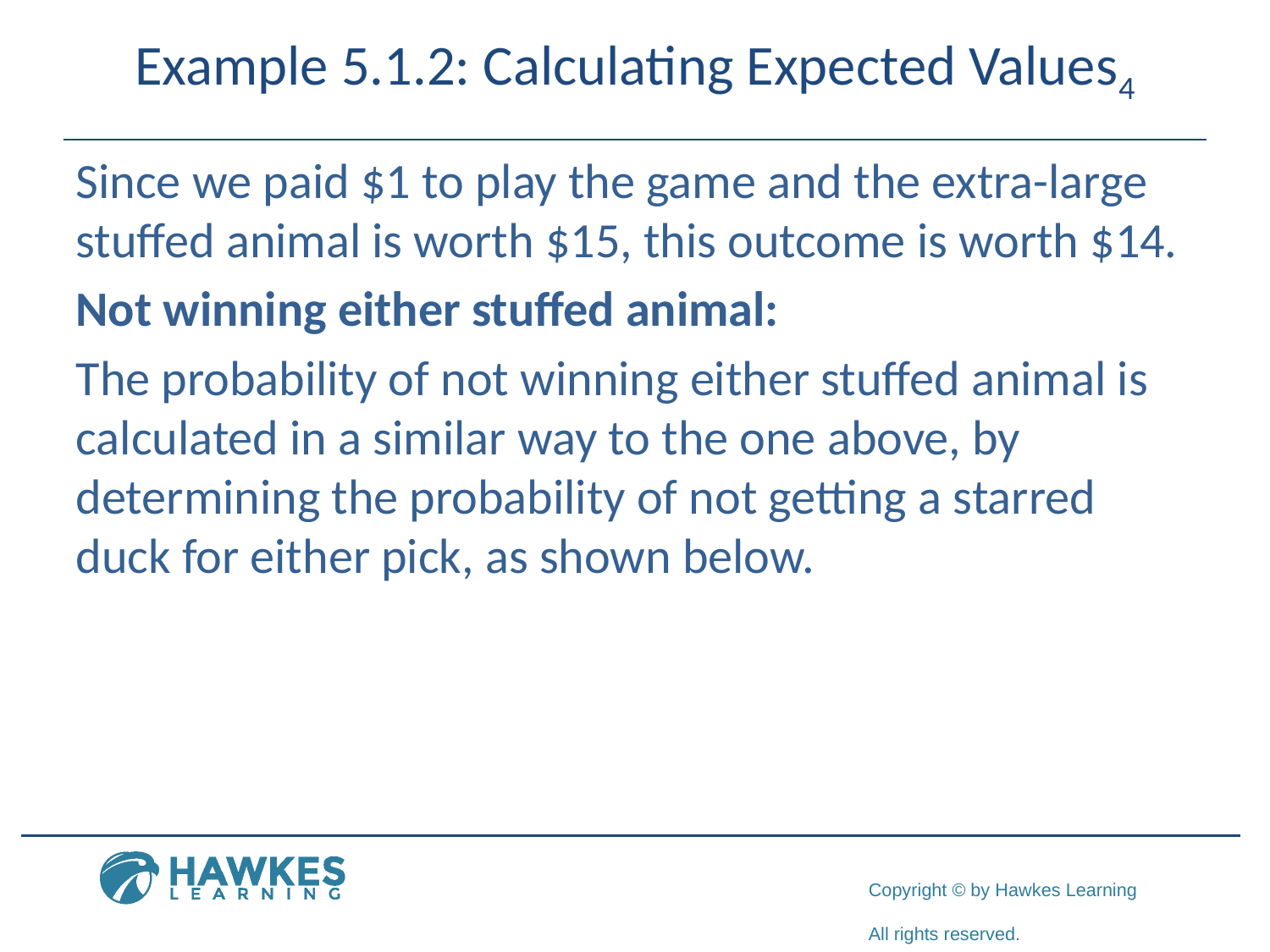

# Example 5.1.2: Calculating Expected Values4
Since we paid $1 to play the game and the extra-large stuffed animal is worth $15, this outcome is worth $14.
Not winning either stuffed animal:
The probability of not winning either stuffed animal is calculated in a similar way to the one above, by determining the probability of not getting a starred duck for either pick, as shown below.